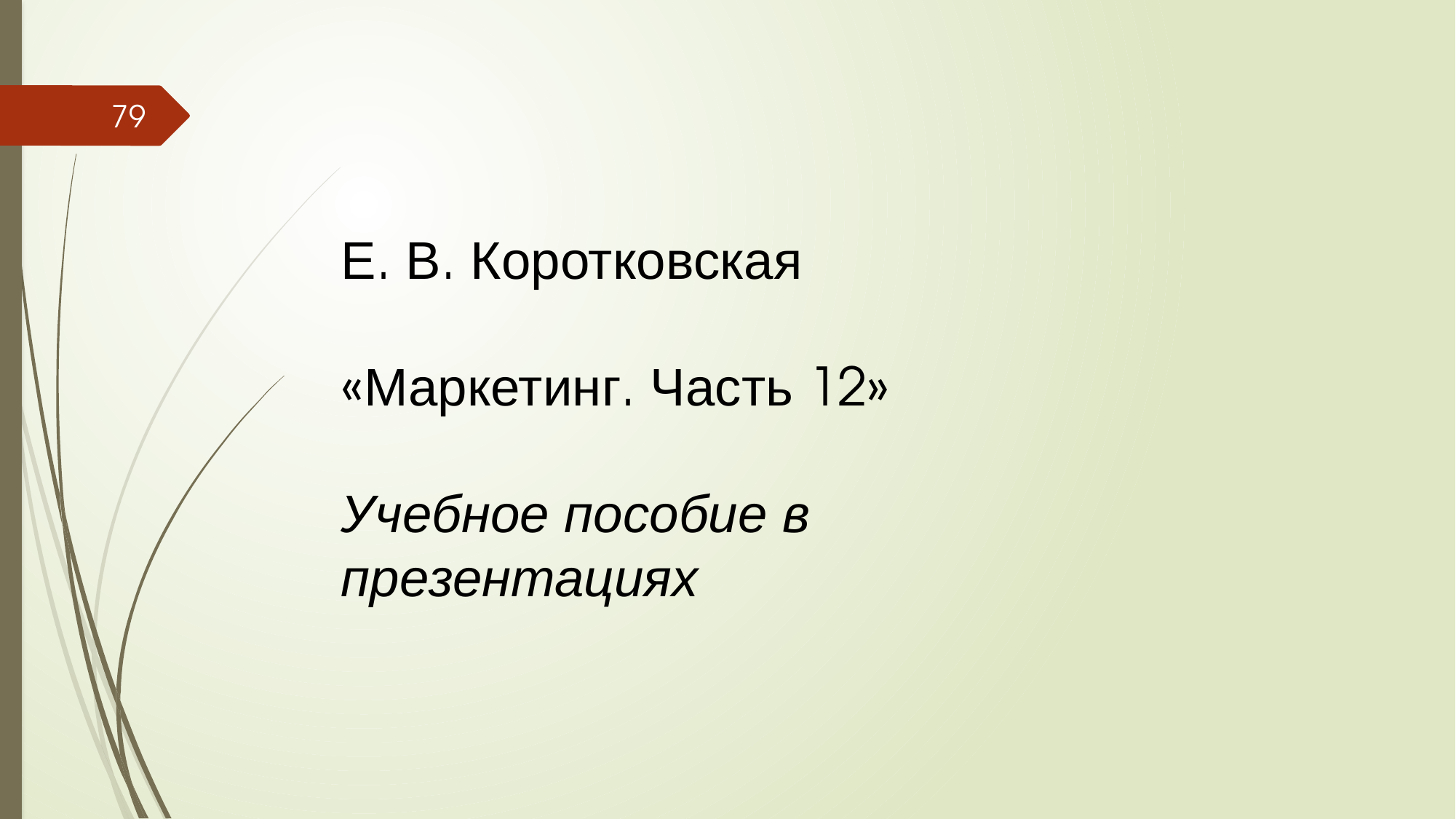

79
# Е. В. Коротковская «Маркетинг. Часть 12» Учебное пособие в презентациях